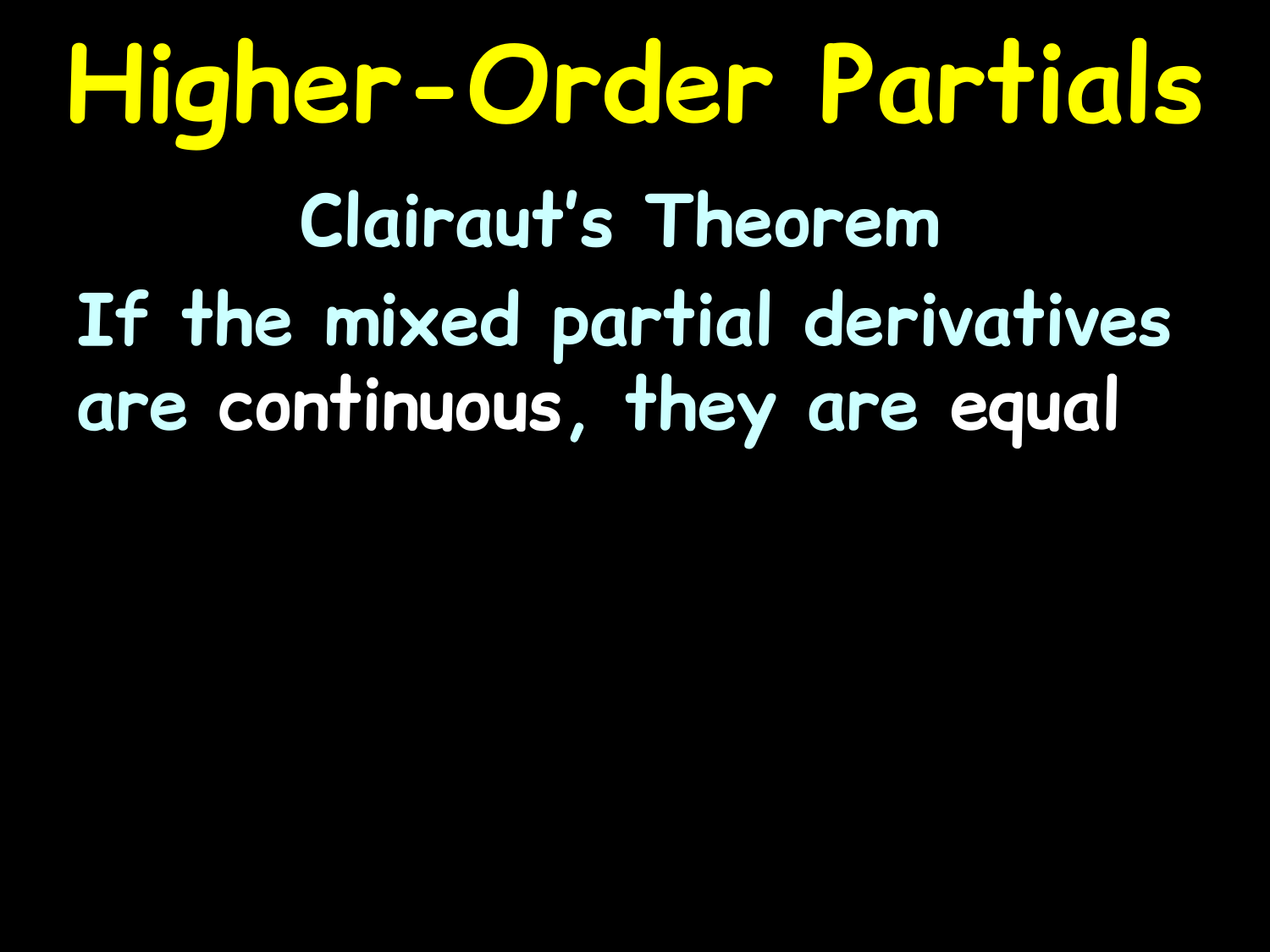

# Higher-Order Partials
Clairaut’s Theorem
If the mixed partial derivatives are continuous, they are equal